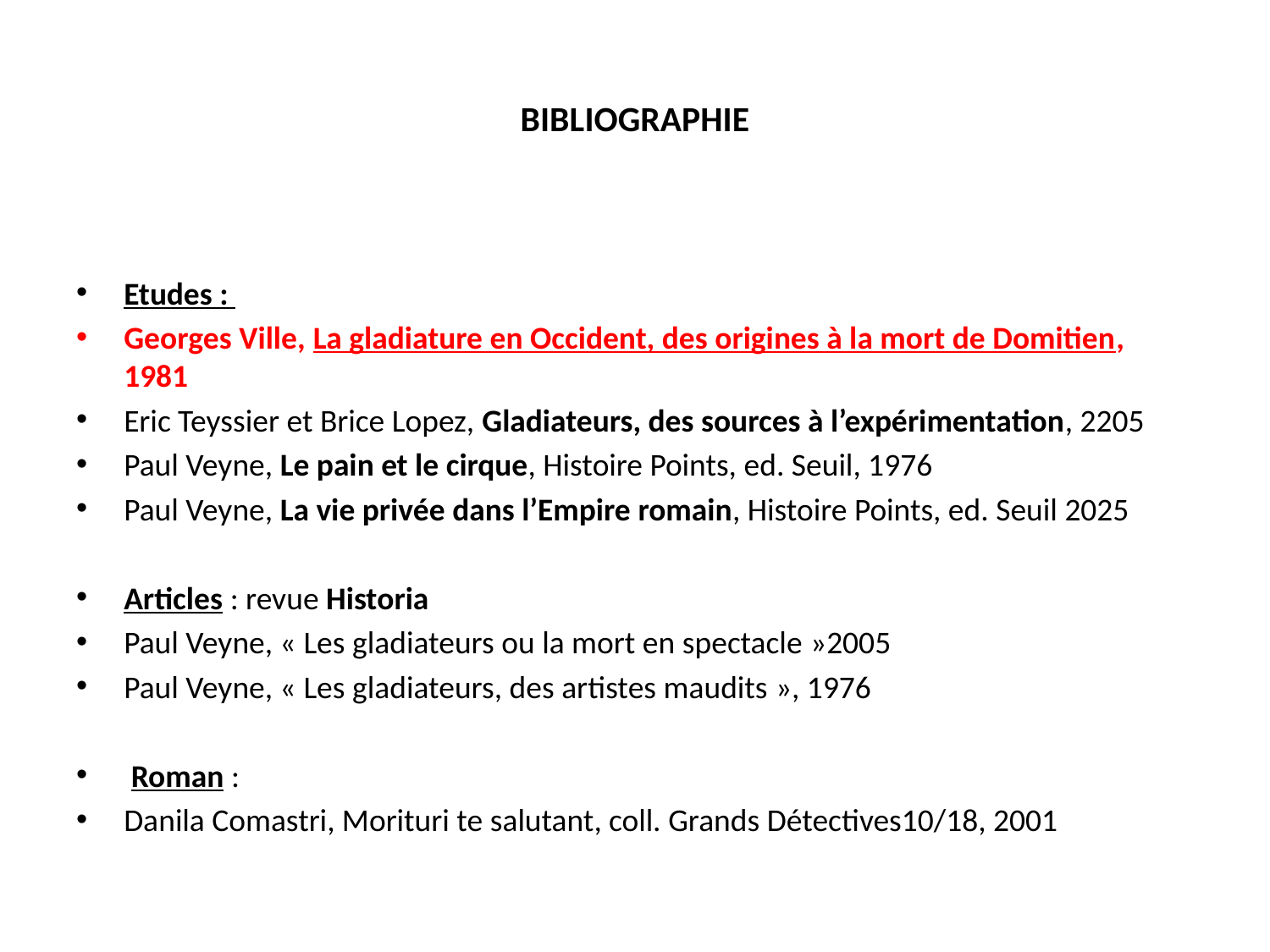

# BIBLIOGRAPHIE

Etudes :
Georges Ville, La gladiature en Occident, des origines à la mort de Domitien, 1981
Eric Teyssier et Brice Lopez, Gladiateurs, des sources à l’expérimentation, 2205
Paul Veyne, Le pain et le cirque, Histoire Points, ed. Seuil, 1976
Paul Veyne, La vie privée dans l’Empire romain, Histoire Points, ed. Seuil 2025

Articles : revue Historia
Paul Veyne, « Les gladiateurs ou la mort en spectacle »2005
Paul Veyne, « Les gladiateurs, des artistes maudits », 1976

 Roman :
Danila Comastri, Morituri te salutant, coll. Grands Détectives10/18, 2001